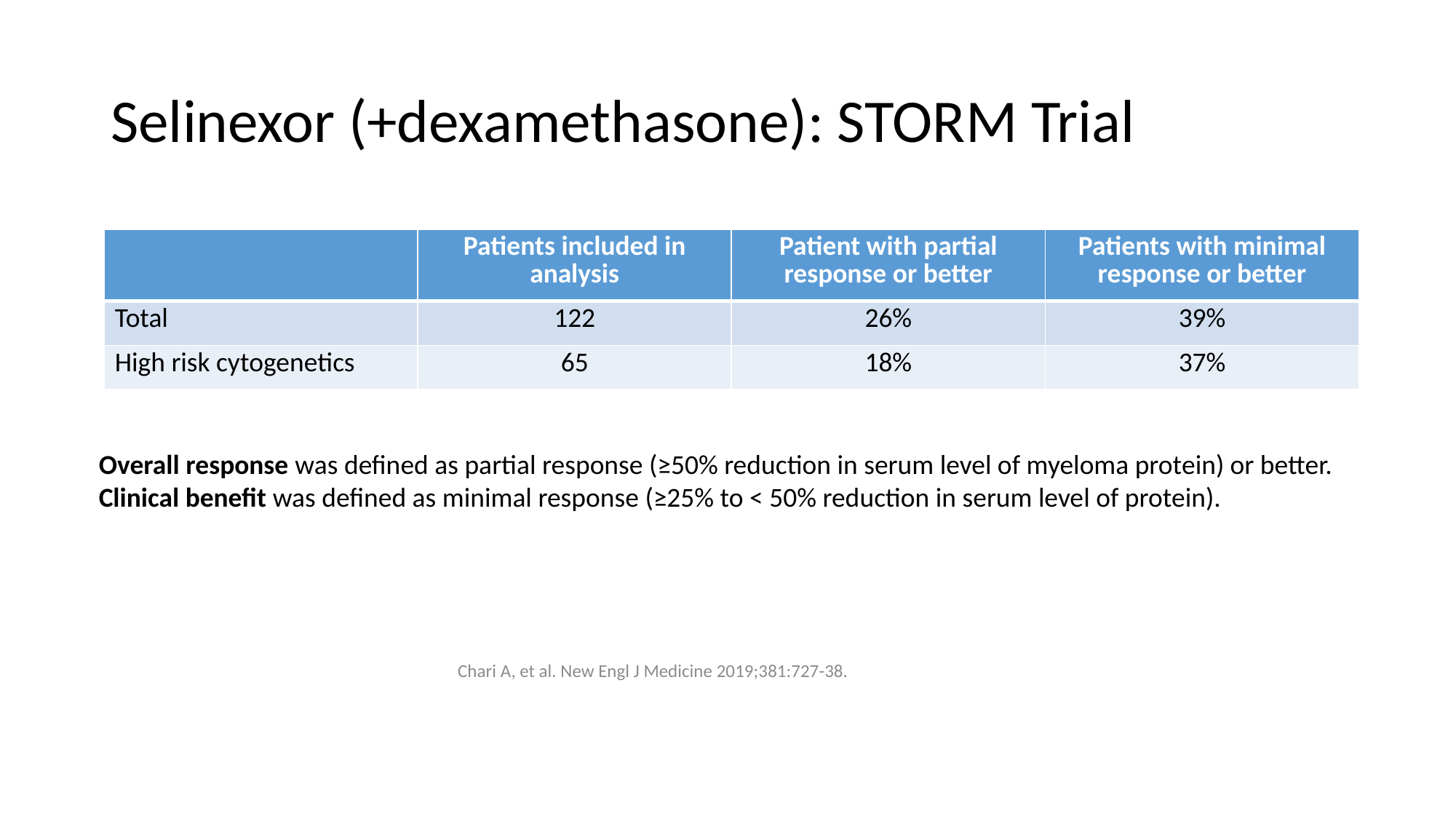

# Selinexor (+dexamethasone): STORM Trial
|  | Patients included in analysis | Patient with partial response or better | Patients with minimal response or better |
| --- | --- | --- | --- |
| Total | 122 | 26% | 39% |
| High risk cytogenetics | 65 | 18% | 37% |
Overall response was defined as partial response (≥50% reduction in serum level of myeloma protein) or better.
Clinical benefit was defined as minimal response (≥25% to < 50% reduction in serum level of protein).
Chari A, et al. New Engl J Medicine 2019;381:727-38.